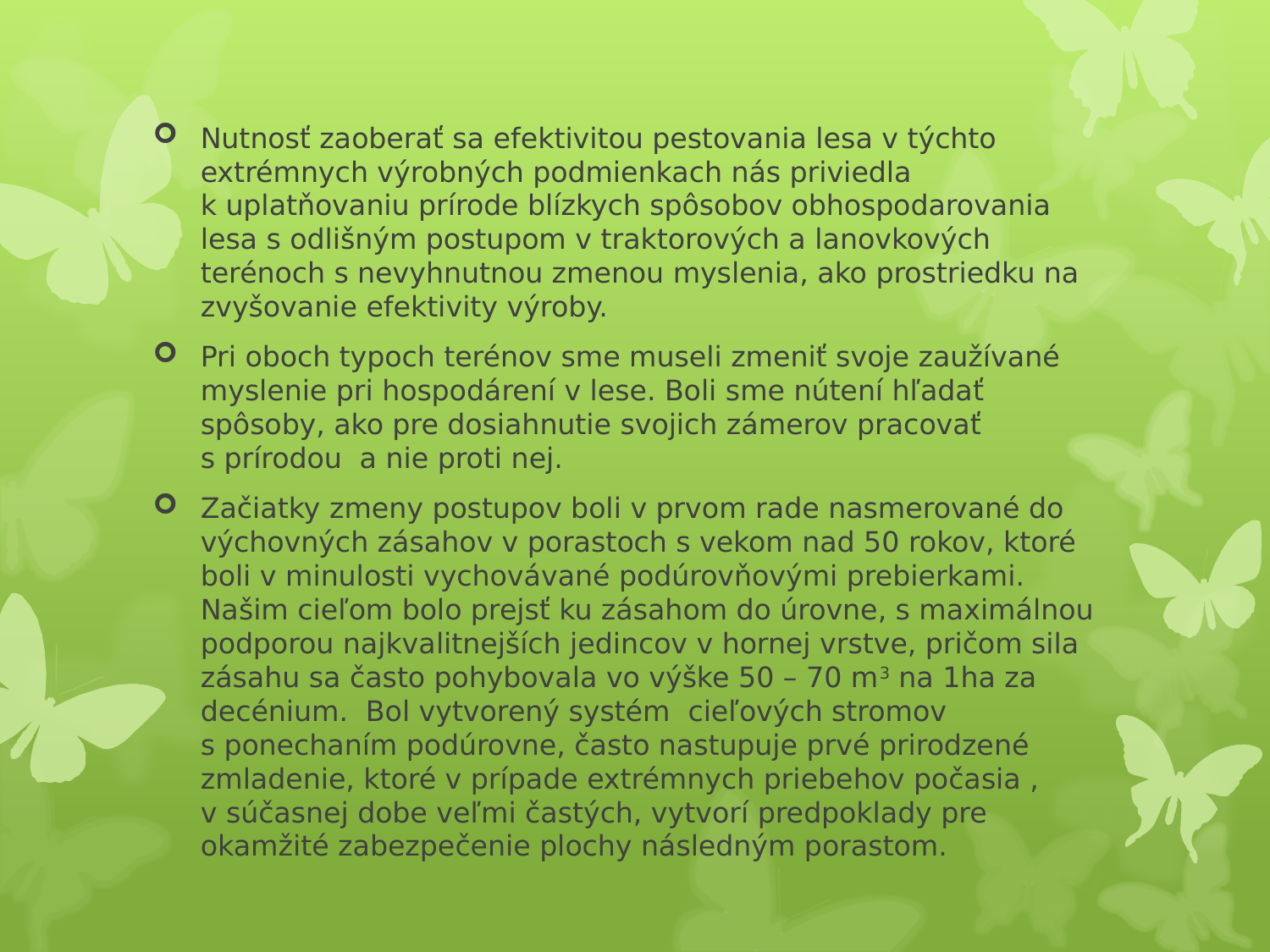

Nutnosť zaoberať sa efektivitou pestovania lesa v týchto extrémnych výrobných podmienkach nás priviedla k uplatňovaniu prírode blízkych spôsobov obhospodarovania lesa s odlišným postupom v traktorových a lanovkových terénoch s nevyhnutnou zmenou myslenia, ako prostriedku na zvyšovanie efektivity výroby.
Pri oboch typoch terénov sme museli zmeniť svoje zaužívané myslenie pri hospodárení v lese. Boli sme nútení hľadať spôsoby, ako pre dosiahnutie svojich zámerov pracovať s prírodou  a nie proti nej.
Začiatky zmeny postupov boli v prvom rade nasmerované do výchovných zásahov v porastoch s vekom nad 50 rokov, ktoré boli v minulosti vychovávané podúrovňovými prebierkami. Našim cieľom bolo prejsť ku zásahom do úrovne, s maximálnou podporou najkvalitnejších jedincov v hornej vrstve, pričom sila zásahu sa často pohybovala vo výške 50 – 70 m3 na 1ha za decénium.  Bol vytvorený systém  cieľových stromov s ponechaním podúrovne, často nastupuje prvé prirodzené zmladenie, ktoré v prípade extrémnych priebehov počasia , v súčasnej dobe veľmi častých, vytvorí predpoklady pre okamžité zabezpečenie plochy následným porastom.